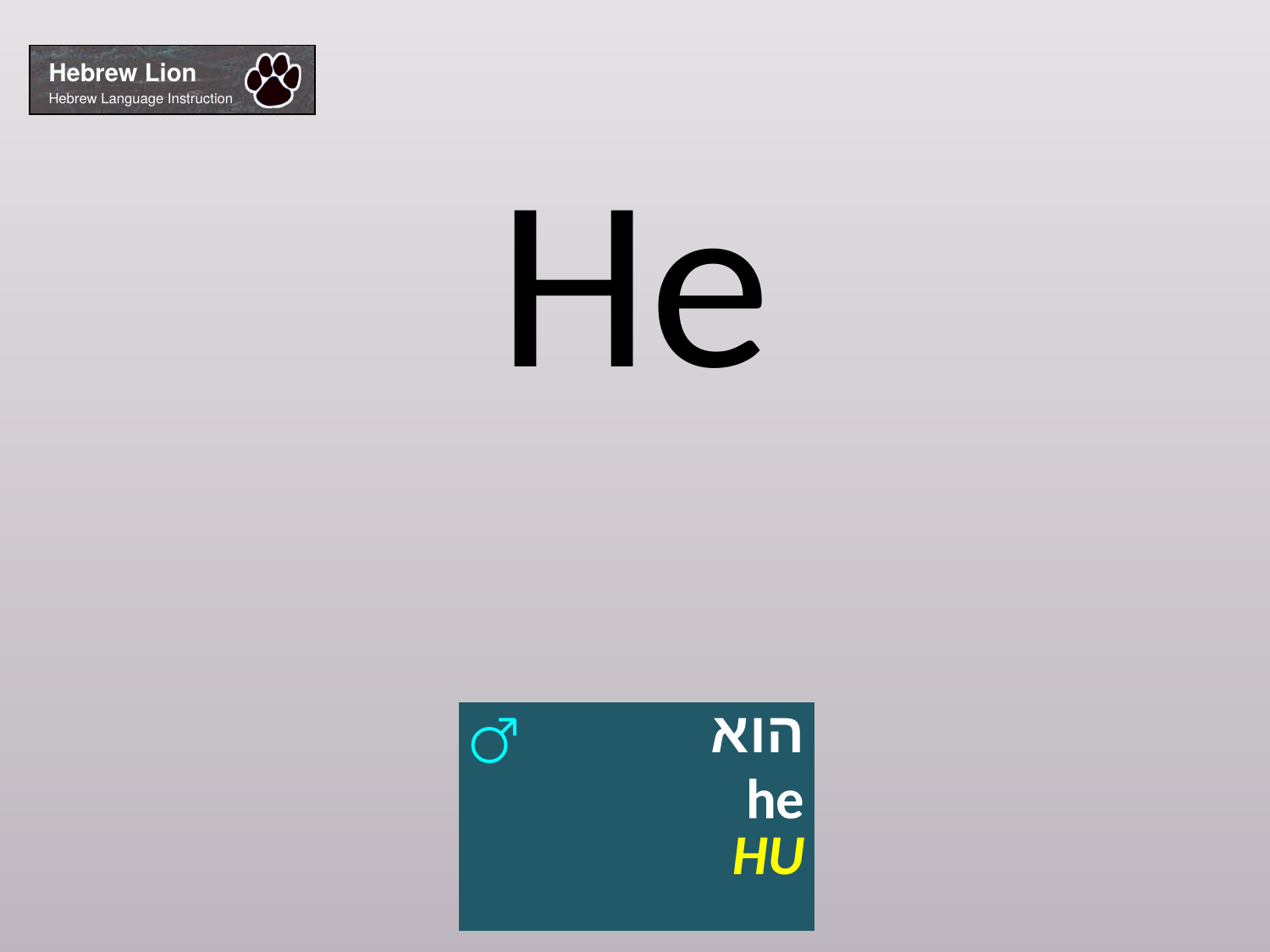

He
♂
| הוא he HU |
| --- |